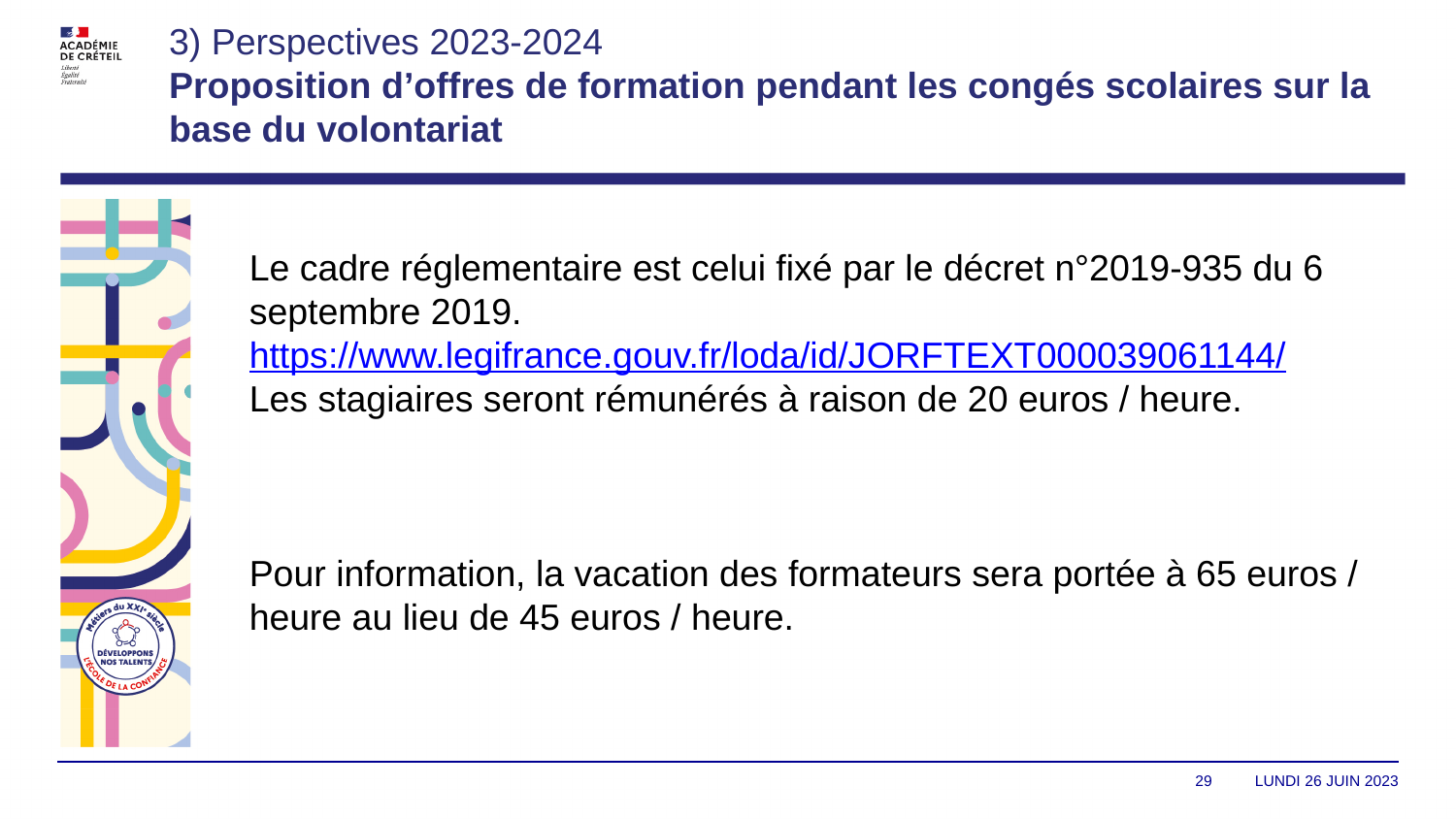

3) Perspectives 2023-2024
Proposition d’offres de formation pendant les congés scolaires sur la base du volontariat
Le cadre réglementaire est celui fixé par le décret n°2019-935 du 6 septembre 2019. https://www.legifrance.gouv.fr/loda/id/JORFTEXT000039061144/
Les stagiaires seront rémunérés à raison de 20 euros / heure.

Pour information, la vacation des formateurs sera portée à 65 euros / heure au lieu de 45 euros / heure.
29
lundi 26 juin 2023